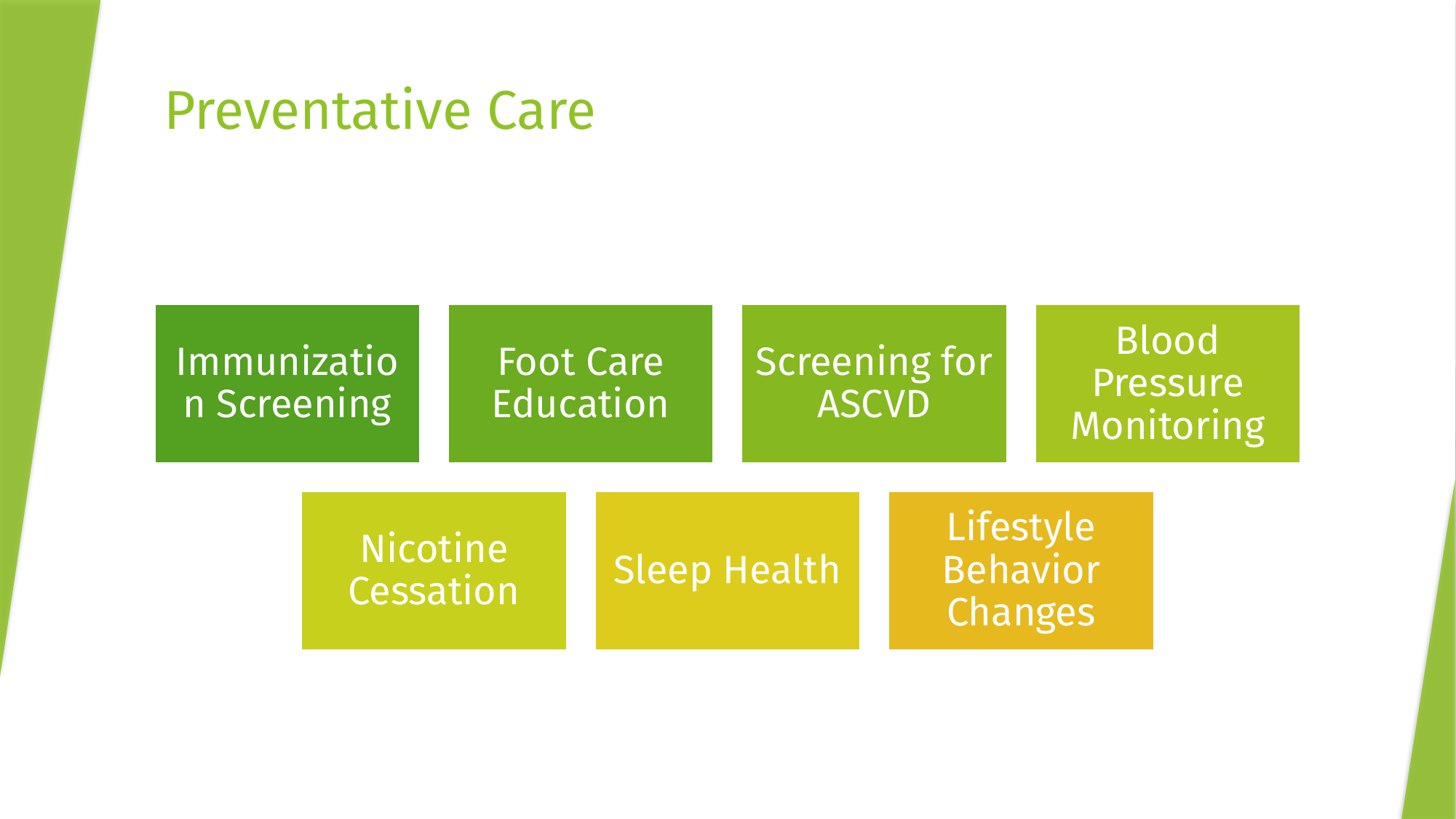

Preventative Care
Immunization Screening
Foot Care Education
Screening for ASCVD
Blood Pressure Monitoring
Nicotine Cessation
Sleep Health
Lifestyle Behavior Changes